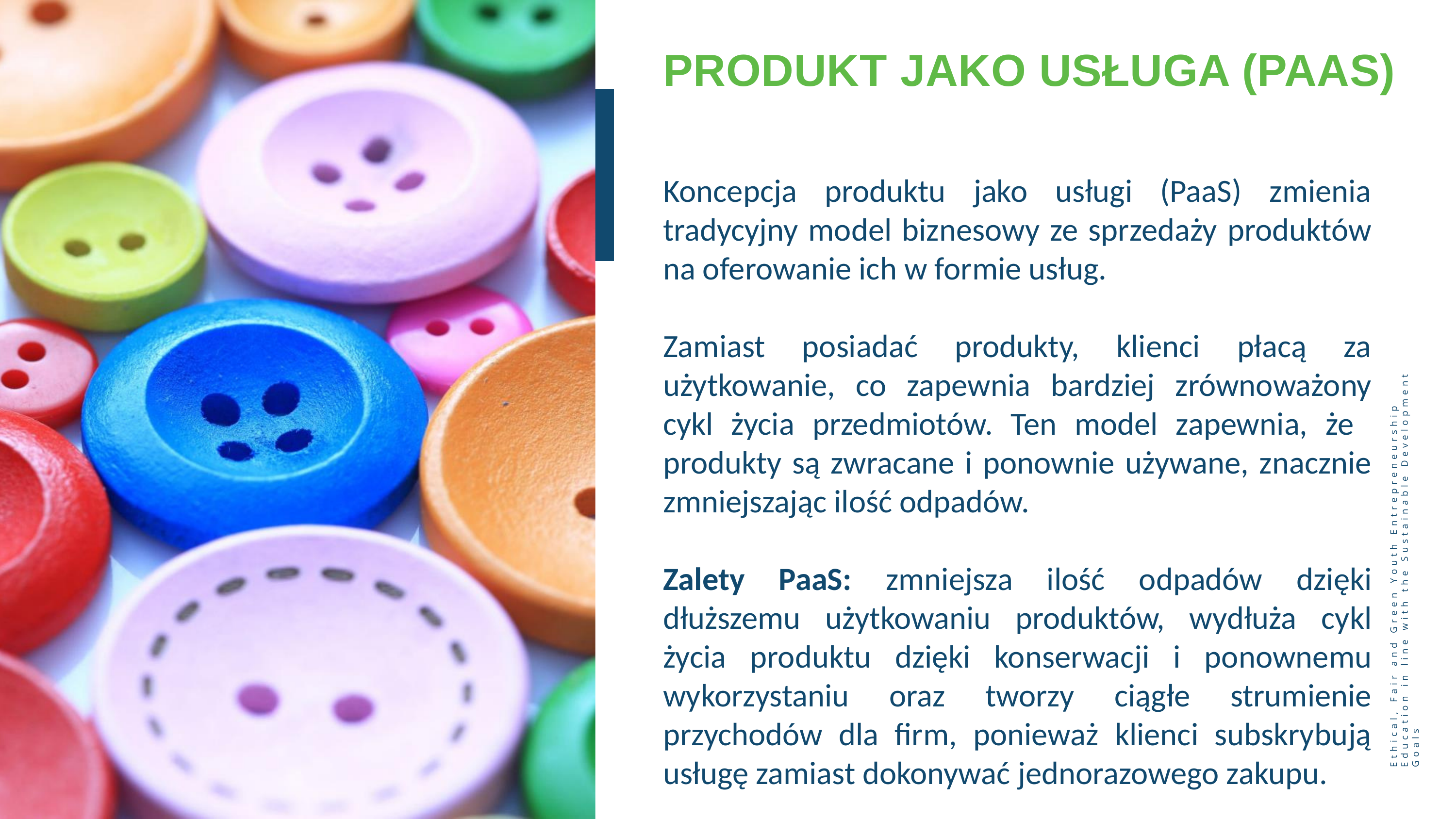

PRODUKT JAKO USŁUGA (PAAS)

Koncepcja produktu jako usługi (PaaS) zmienia tradycyjny model biznesowy ze sprzedaży produktów na oferowanie ich w formie usług.

Zamiast posiadać produkty, klienci płacą za użytkowanie, co zapewnia bardziej zrównoważony cykl życia przedmiotów. Ten model zapewnia, że ​​produkty są zwracane i ponownie używane, znacznie zmniejszając ilość odpadów.

Zalety PaaS: zmniejsza ilość odpadów dzięki dłuższemu użytkowaniu produktów, wydłuża cykl życia produktu dzięki konserwacji i ponownemu wykorzystaniu oraz tworzy ciągłe strumienie przychodów dla firm, ponieważ klienci subskrybują usługę zamiast dokonywać jednorazowego zakupu.
Ethical, Fair and Green Youth Entrepreneurship Education in line with the Sustainable Development Goals